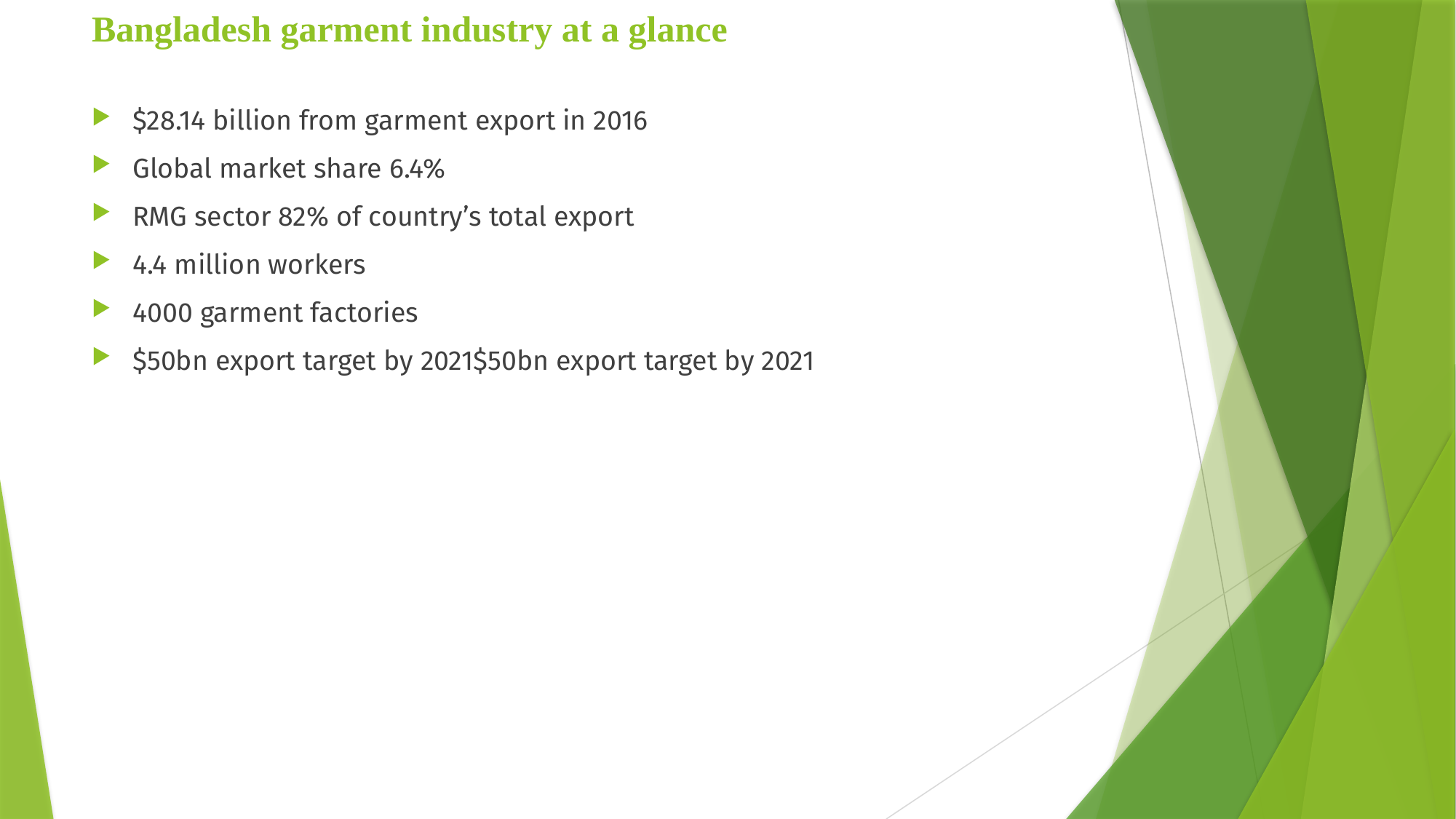

# Bangladesh garment industry at a glance
$28.14 billion from garment export in 2016
Global market share 6.4%
RMG sector 82% of country’s total export
4.4 million workers
4000 garment factories
$50bn export target by 2021$50bn export target by 2021